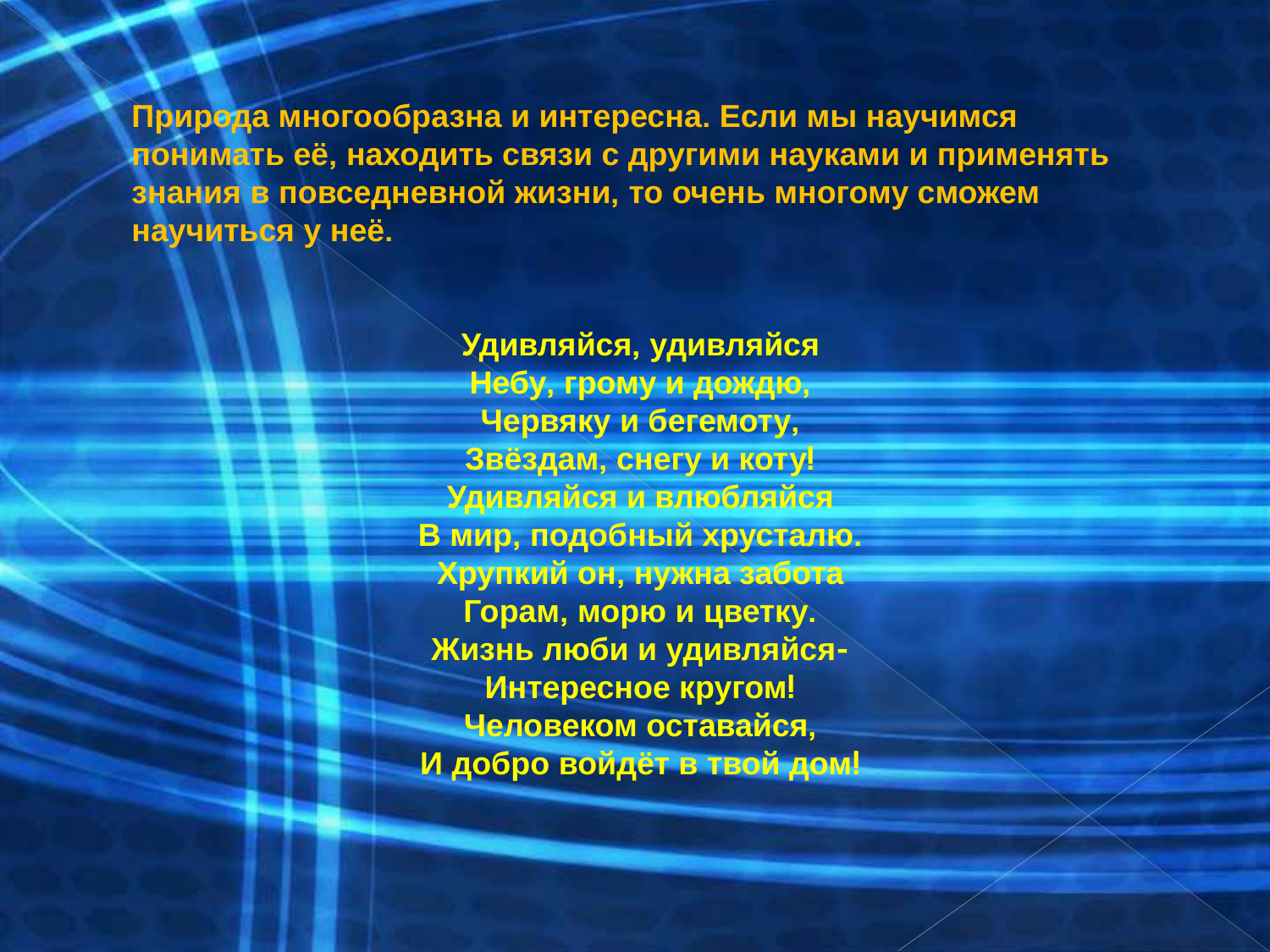

Природа многообразна и интересна. Если мы научимся понимать её, находить связи с другими науками и применять знания в повседневной жизни, то очень многому сможем научиться у неё.

Удивляйся, удивляйся
Небу, грому и дождю,
Червяку и бегемоту,
Звёздам, снегу и коту!
Удивляйся и влюбляйся
В мир, подобный хрусталю.
Хрупкий он, нужна забота
Горам, морю и цветку.
Жизнь люби и удивляйся-
Интересное кругом!
Человеком оставайся,
И добро войдёт в твой дом!